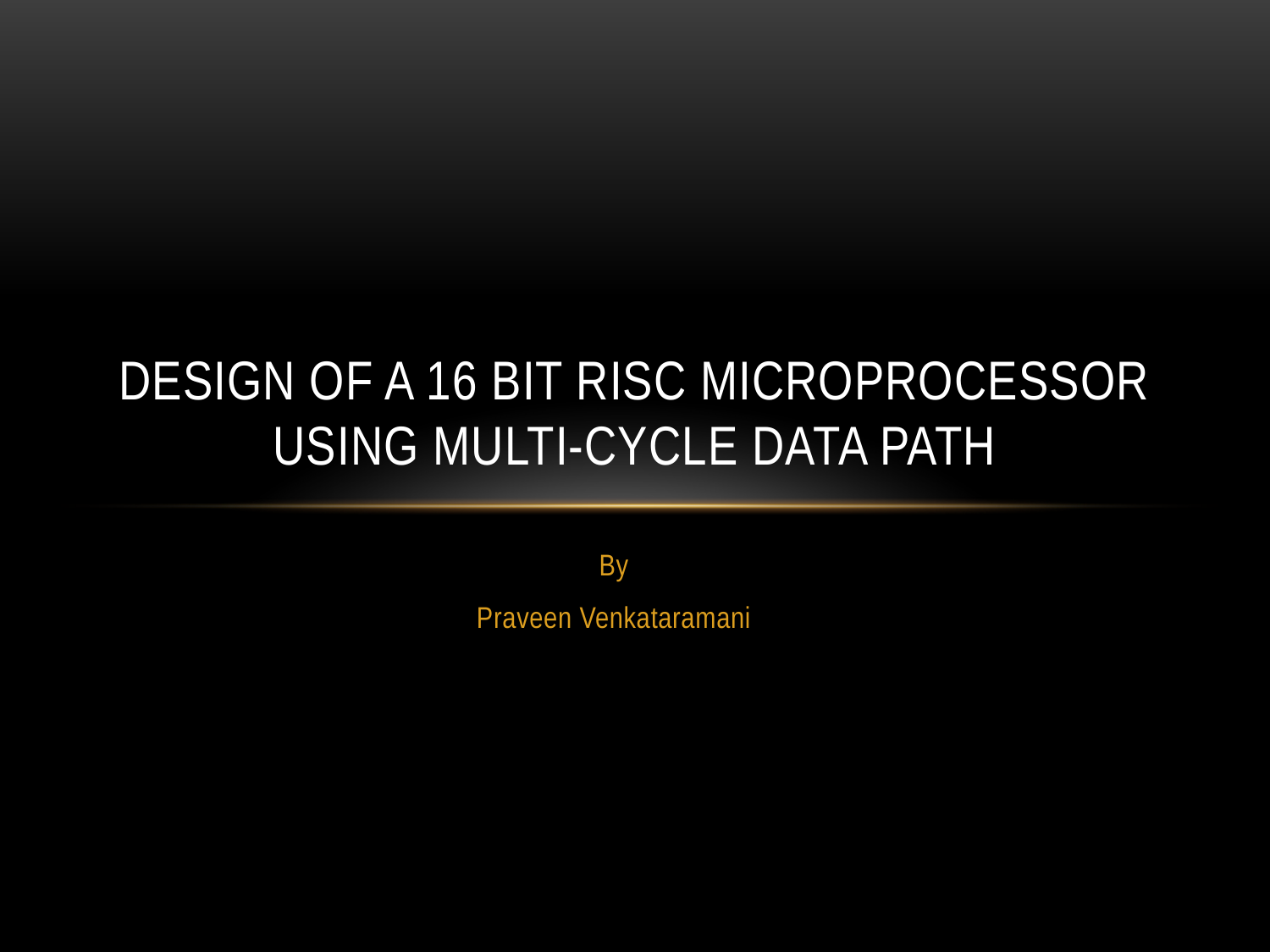

# Design Of A 16 bit RISC Microprocessor Using Multi-Cycle Data path
By
Praveen Venkataramani